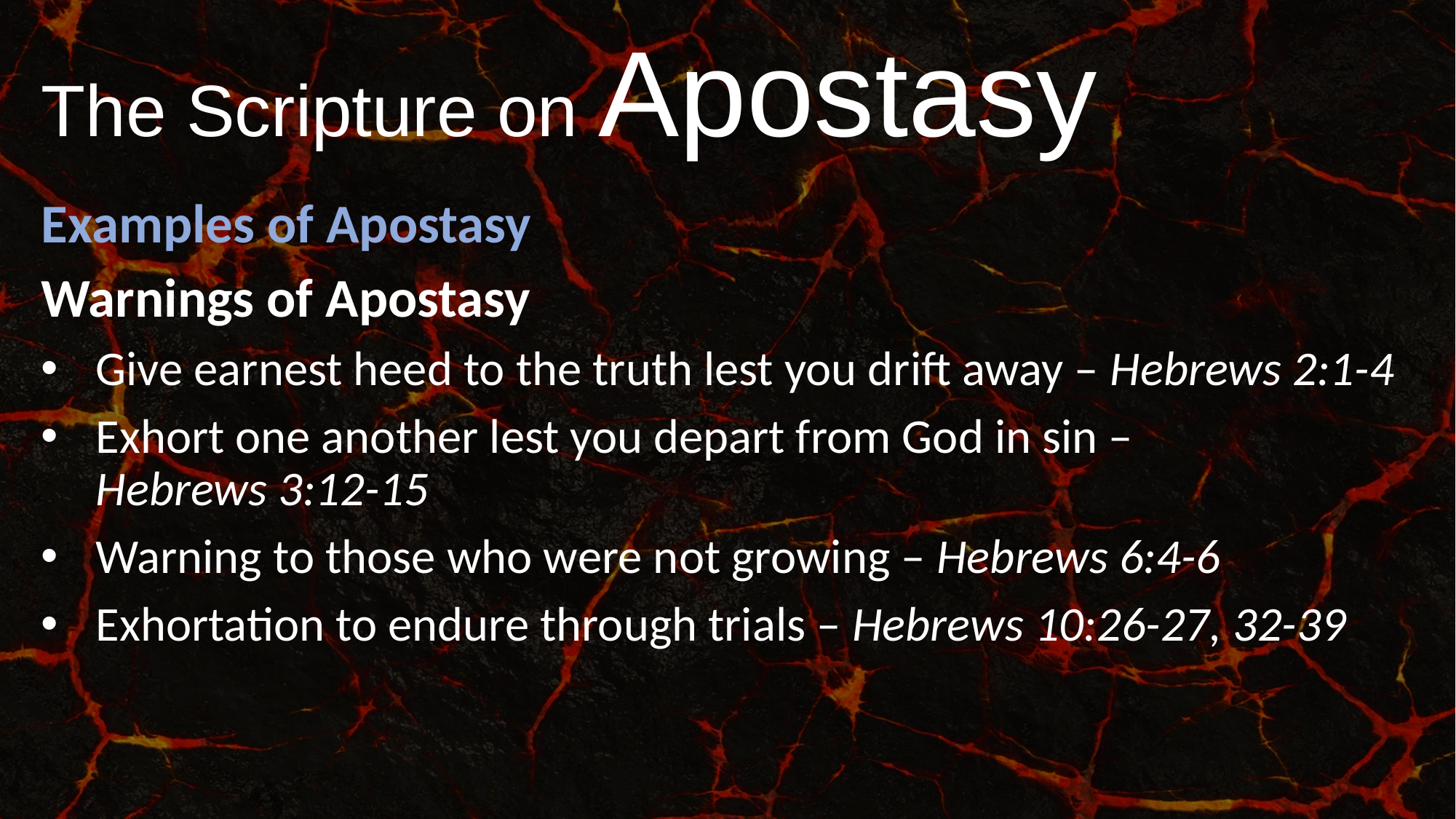

# The Scripture on Apostasy
Examples of Apostasy
Warnings of Apostasy
Give earnest heed to the truth lest you drift away – Hebrews 2:1-4
Exhort one another lest you depart from God in sin –           Hebrews 3:12-15
Warning to those who were not growing – Hebrews 6:4-6
Exhortation to endure through trials – Hebrews 10:26-27, 32-39